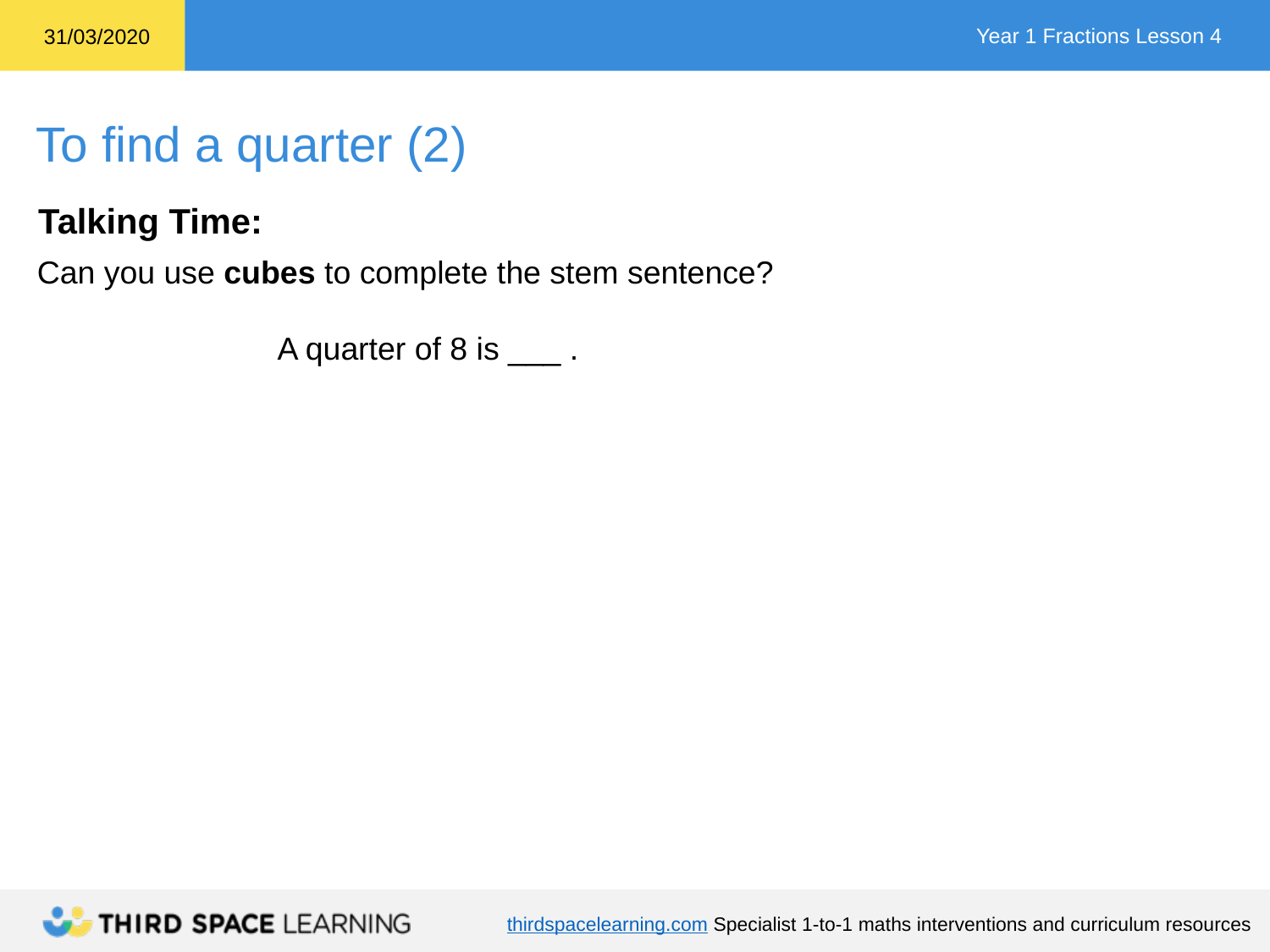

Talking Time:
Can you use cubes to complete the stem sentence?

                           A quarter of 8 is ___ .